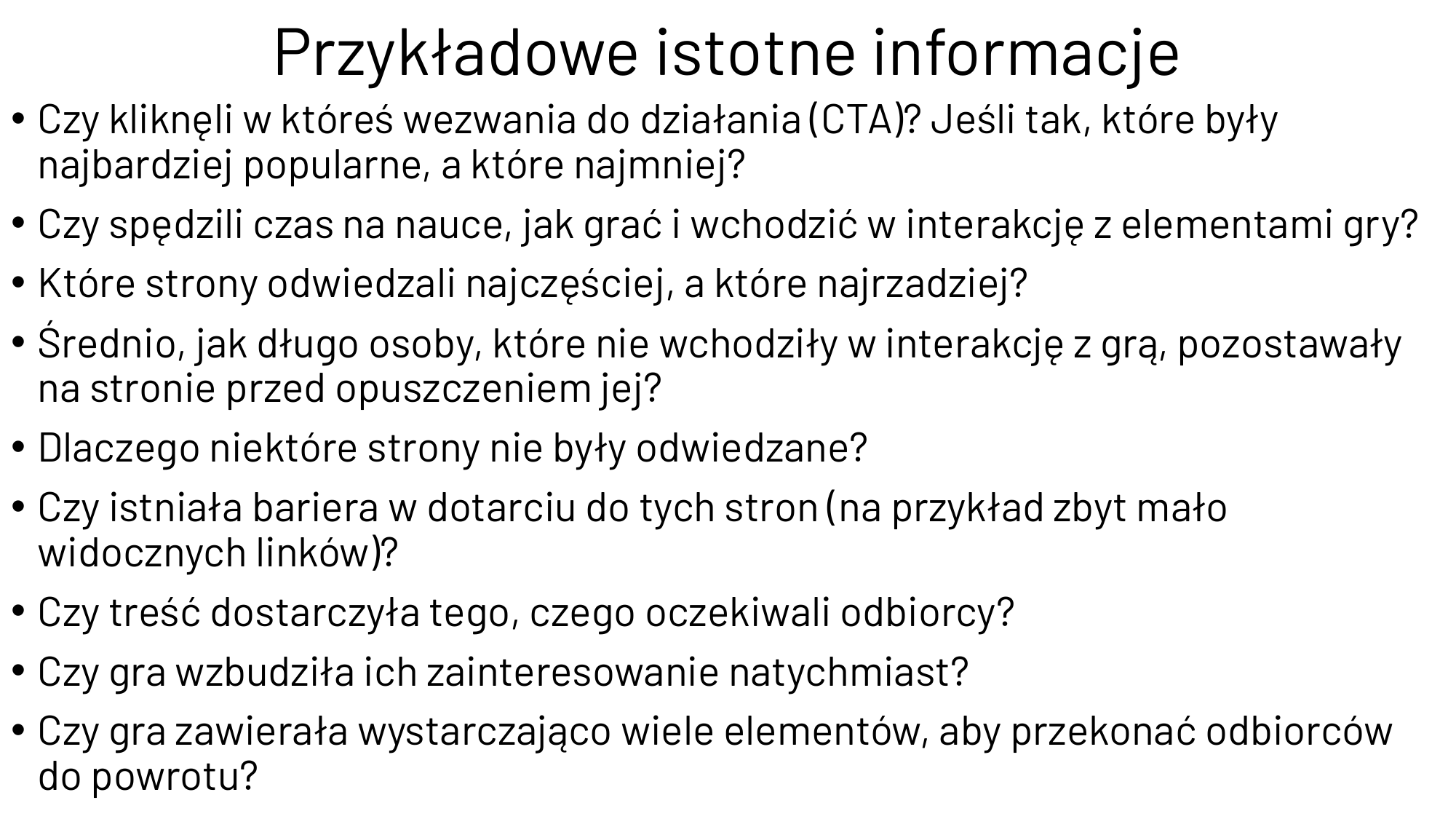

# Przykładowe istotne informacje
Czy kliknęli w któreś wezwania do działania (CTA)? Jeśli tak, które były najbardziej popularne, a które najmniej?
Czy spędzili czas na nauce, jak grać i wchodzić w interakcję z elementami gry?
Które strony odwiedzali najczęściej, a które najrzadziej?
Średnio, jak długo osoby, które nie wchodziły w interakcję z grą, pozostawały na stronie przed opuszczeniem jej?
Dlaczego niektóre strony nie były odwiedzane?
Czy istniała bariera w dotarciu do tych stron (na przykład zbyt mało widocznych linków)?
Czy treść dostarczyła tego, czego oczekiwali odbiorcy?
Czy gra wzbudziła ich zainteresowanie natychmiast?
Czy gra zawierała wystarczająco wiele elementów, aby przekonać odbiorców do powrotu?